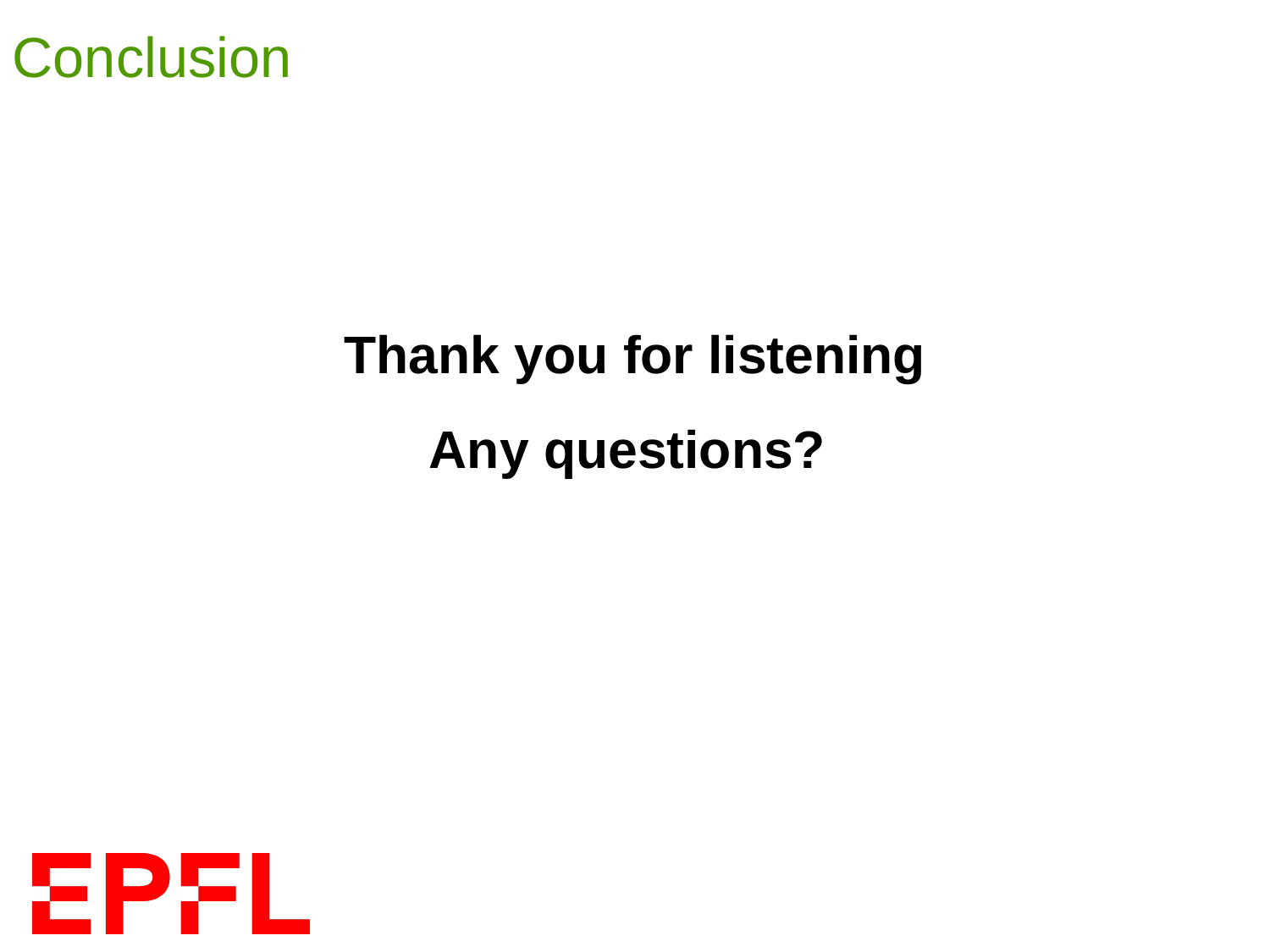

Conclusion

Thank you for listening
Any questions?